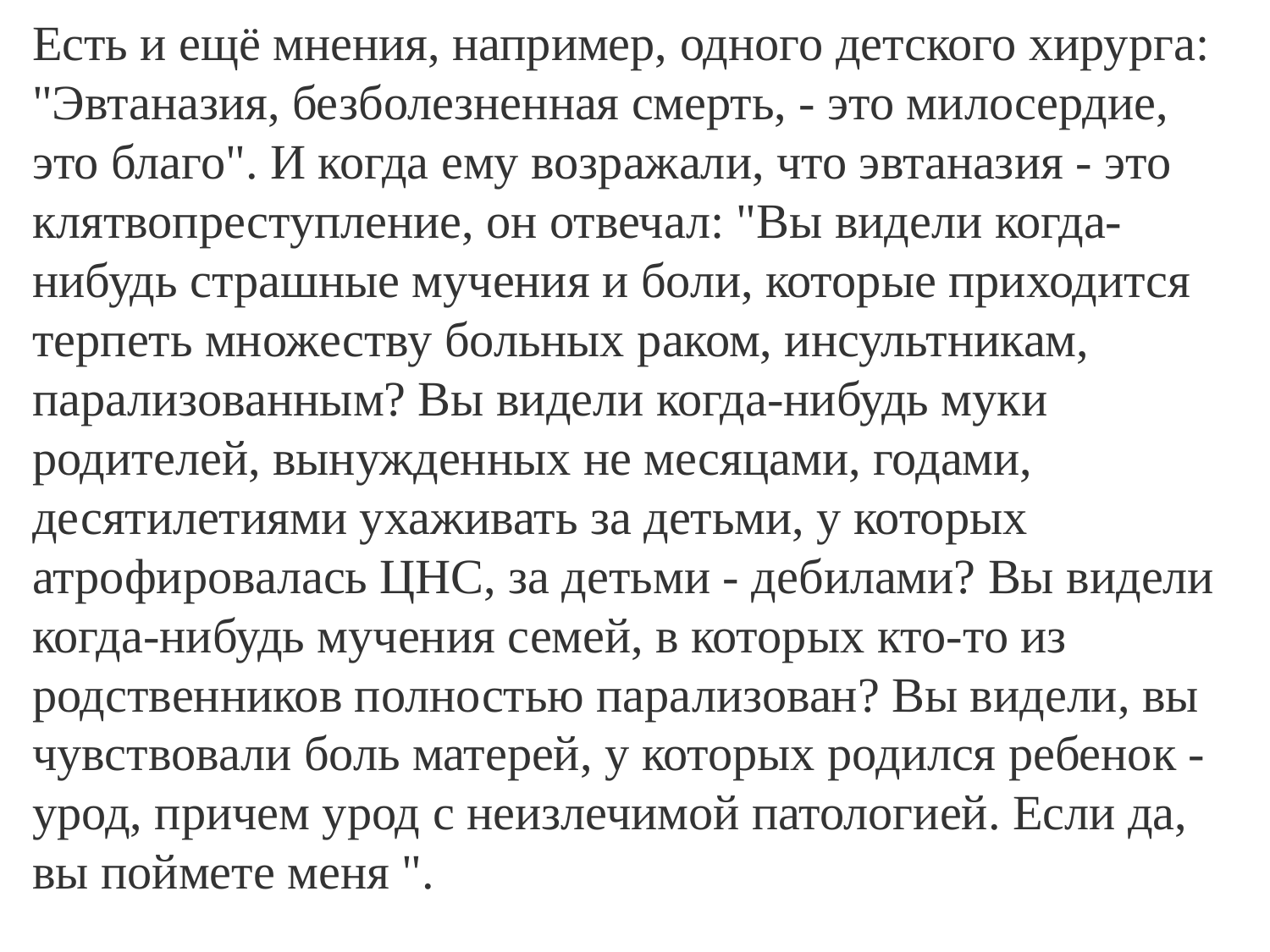

Есть и ещё мнения, например, одного детского хирурга: "Эвтаназия, безболезненная смерть, - это милосердие, это благо". И когда ему возражали, что эвтаназия - это клятвопреступление, он отвечал: "Вы видели когда-нибудь страшные мучения и боли, которые приходится терпеть множеству больных раком, инсультникам, парализованным? Вы видели когда-нибудь муки родителей, вынужденных не месяцами, годами, десятилетиями ухаживать за детьми, у которых атрофировалась ЦНС, за детьми - дебилами? Вы видели когда-нибудь мучения семей, в которых кто-то из родственников полностью парализован? Вы видели, вы чувствовали боль матерей, у которых родился ребенок - урод, причем урод с неизлечимой патологией. Если да, вы поймете меня ".